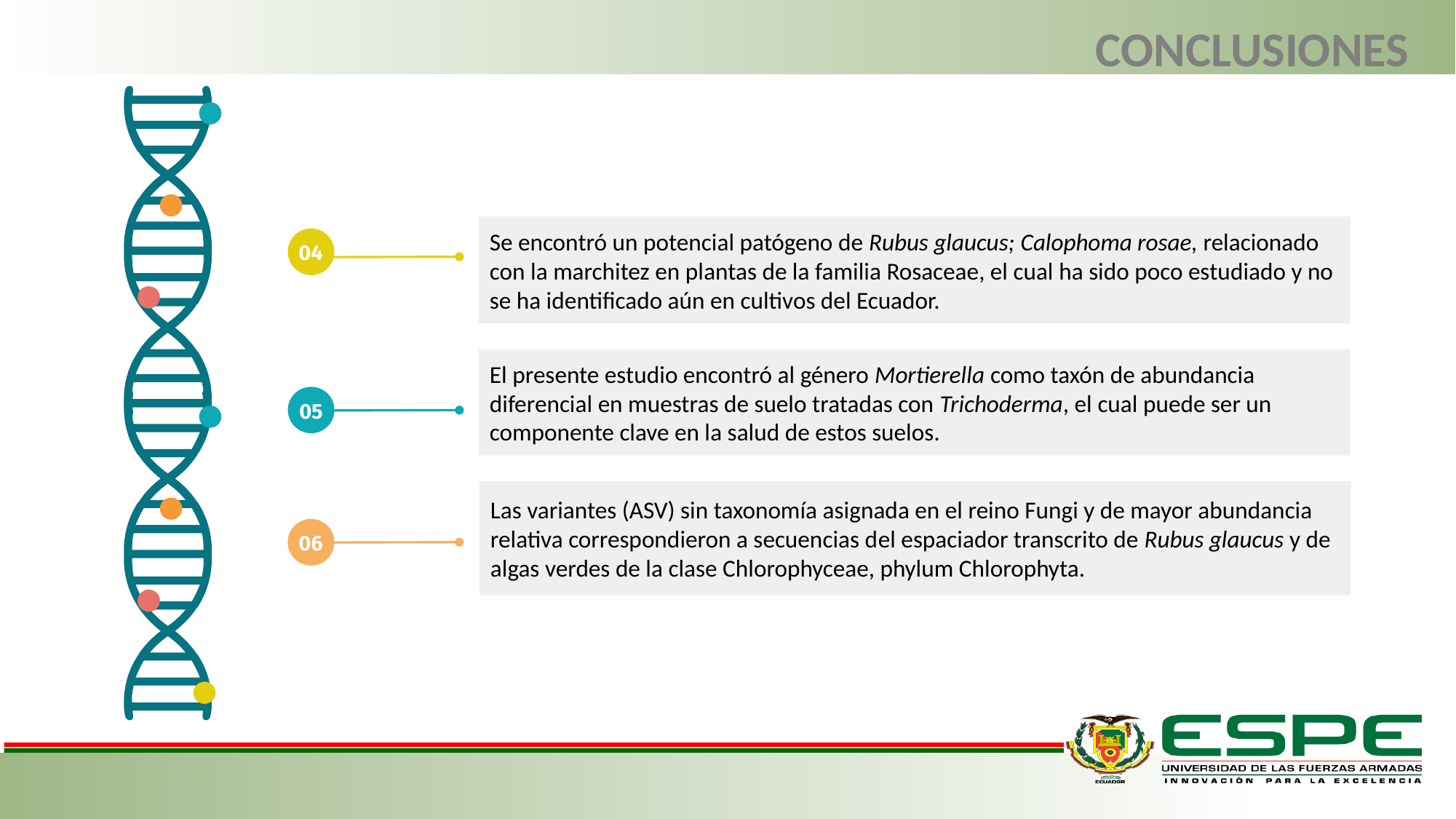

conclusiones

Se encontró un potencial patógeno de Rubus glaucus; Calophoma rosae, relacionado con la marchitez en plantas de la familia Rosaceae, el cual ha sido poco estudiado y no se ha identificado aún en cultivos del Ecuador.
04

El presente estudio encontró al género Mortierella como taxón de abundancia diferencial en muestras de suelo tratadas con Trichoderma, el cual puede ser un componente clave en la salud de estos suelos.
05
06

Las variantes (ASV) sin taxonomía asignada en el reino Fungi y de mayor abundancia relativa correspondieron a secuencias del espaciador transcrito de Rubus glaucus y de algas verdes de la clase Chlorophyceae, phylum Chlorophyta.